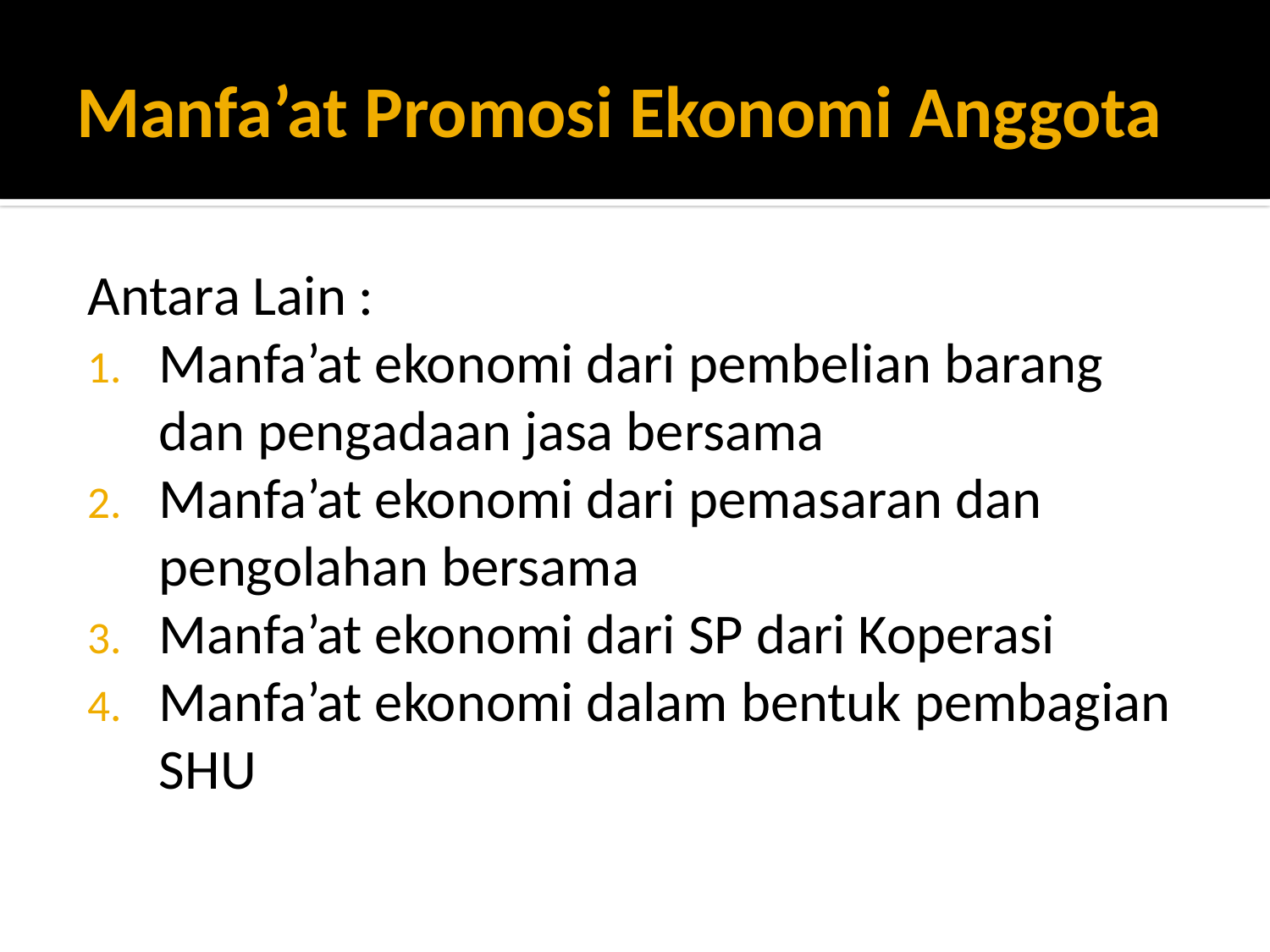

# Manfa’at Promosi Ekonomi Anggota
Antara Lain :
Manfa’at ekonomi dari pembelian barang dan pengadaan jasa bersama
Manfa’at ekonomi dari pemasaran dan pengolahan bersama
Manfa’at ekonomi dari SP dari Koperasi
Manfa’at ekonomi dalam bentuk pembagian SHU